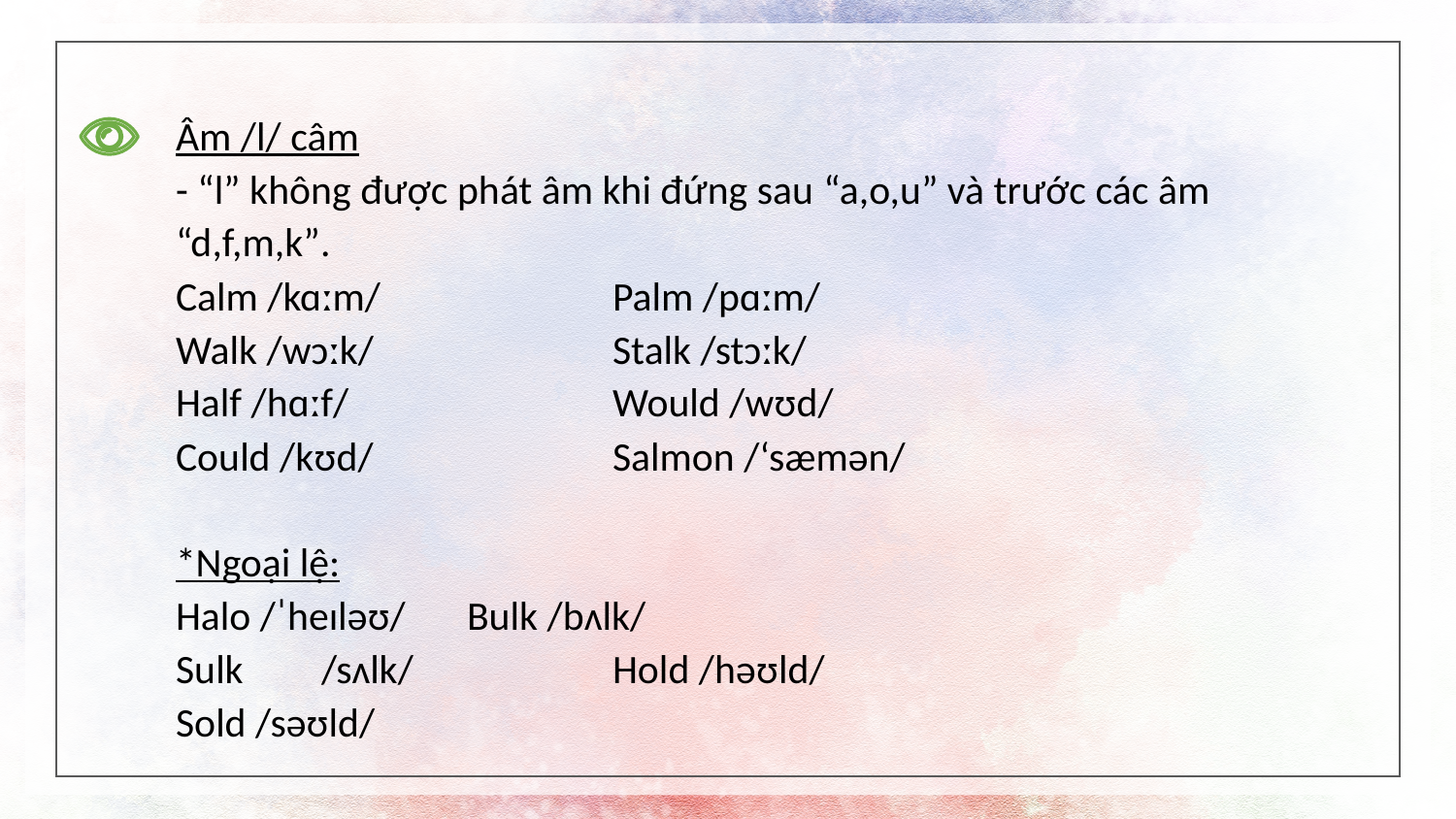

Âm /l/ câm
- “l” không được phát âm khi đứng sau “a,o,u” và trước các âm “d,f,m,k”.
Calm /kɑːm/		Palm /pɑːm/
Walk /wɔːk/		Stalk /stɔːk/
Half /hɑːf/		Would /wʊd/
Could /kʊd/		Salmon /‘sæmən/

*Ngoại lệ:
Halo /ˈheɪləʊ/	Bulk /bʌlk/
Sulk	/sʌlk/ 		Hold /həʊld/
Sold /səʊld/